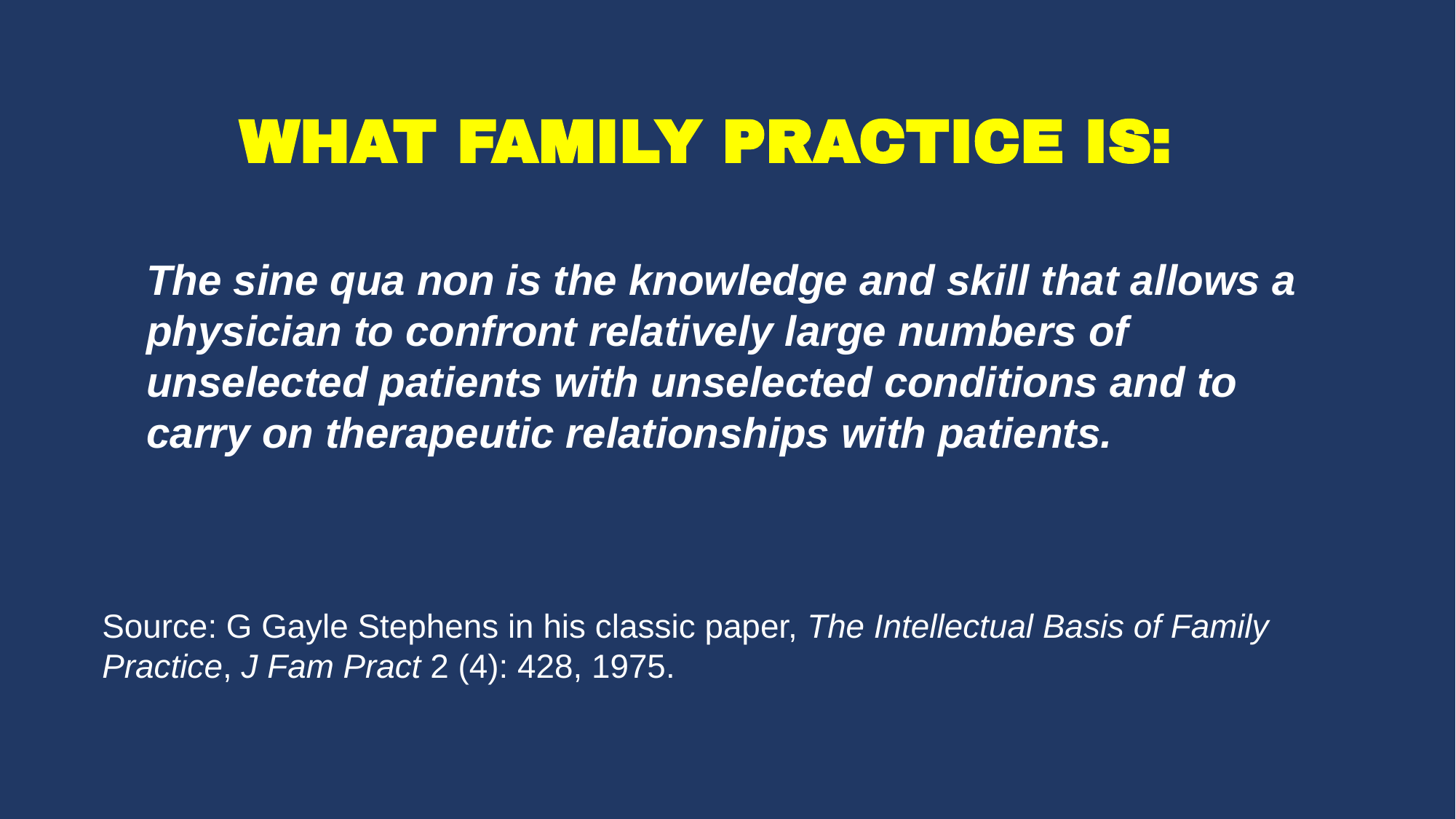

WHAT FAMILY PRACTICE IS:

The sine qua non is the knowledge and skill that allows a physician to confront relatively large numbers of unselected patients with unselected conditions and to carry on therapeutic relationships with patients.

Source: G Gayle Stephens in his classic paper, The Intellectual Basis of Family Practice, J Fam Pract 2 (4): 428, 1975.